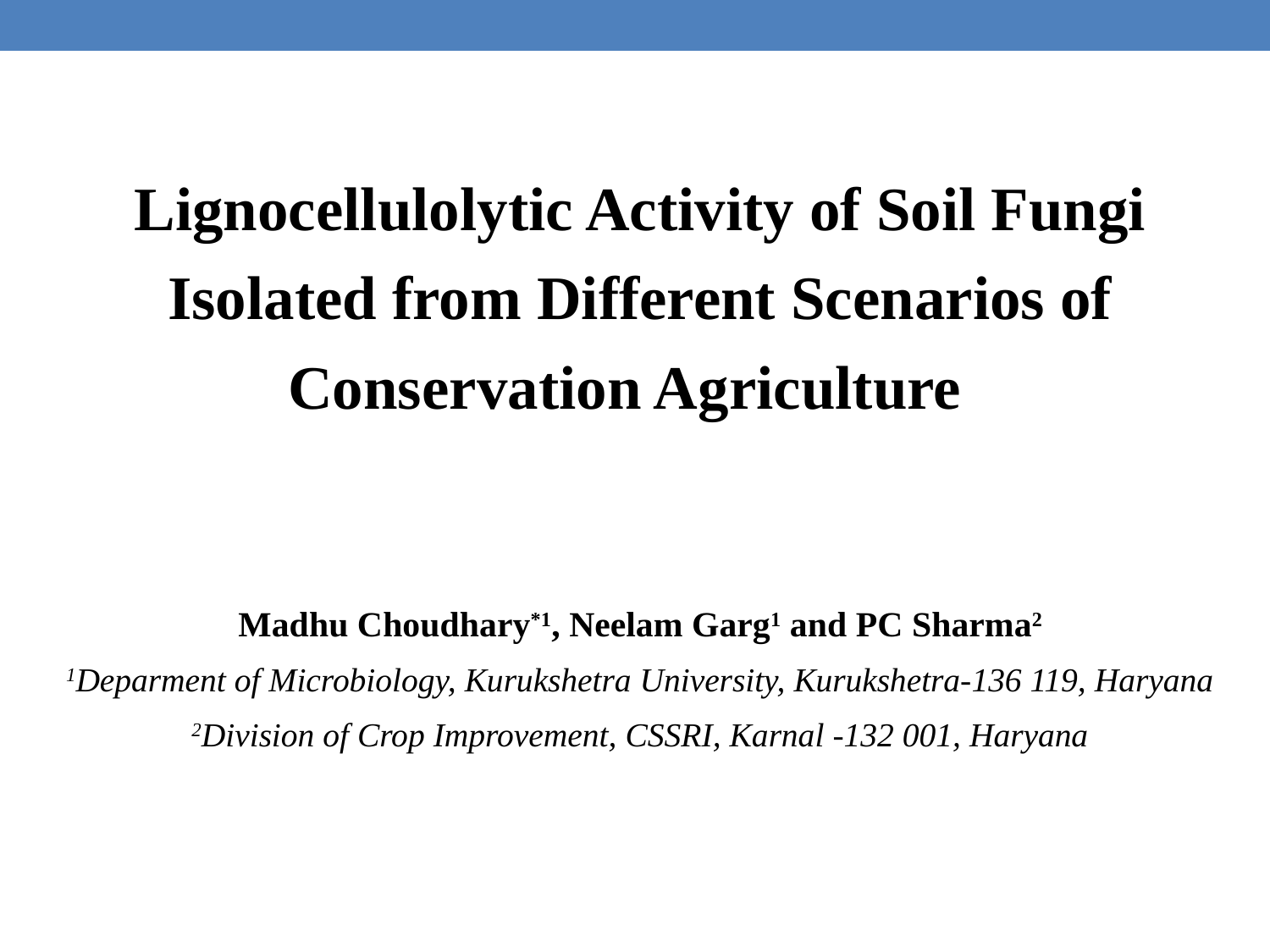

Lignocellulolytic Activity of Soil Fungi Isolated from Different Scenarios of Conservation Agriculture

Madhu Choudhary*1, Neelam Garg1 and PC Sharma2
1Deparment of Microbiology, Kurukshetra University, Kurukshetra-136 119, Haryana
2Division of Crop Improvement, CSSRI, Karnal -132 001, Haryana